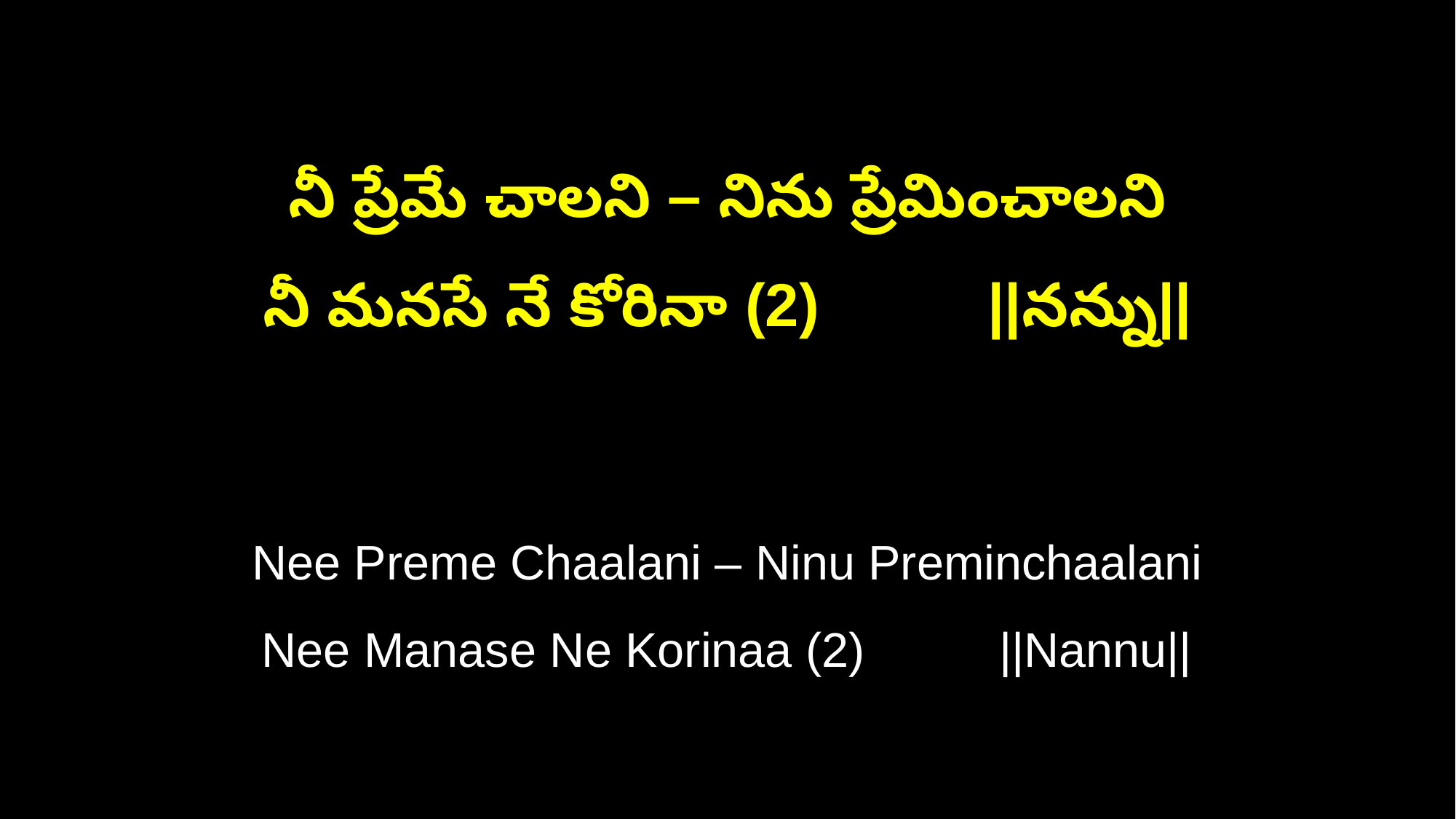

నీ ప్రేమే చాలని – నిను ప్రేమించాలని
నీ మనసే నే కోరినా (2)          ||నన్ను||
Nee Preme Chaalani – Ninu Preminchaalani
Nee Manase Ne Korinaa (2)          ||Nannu||